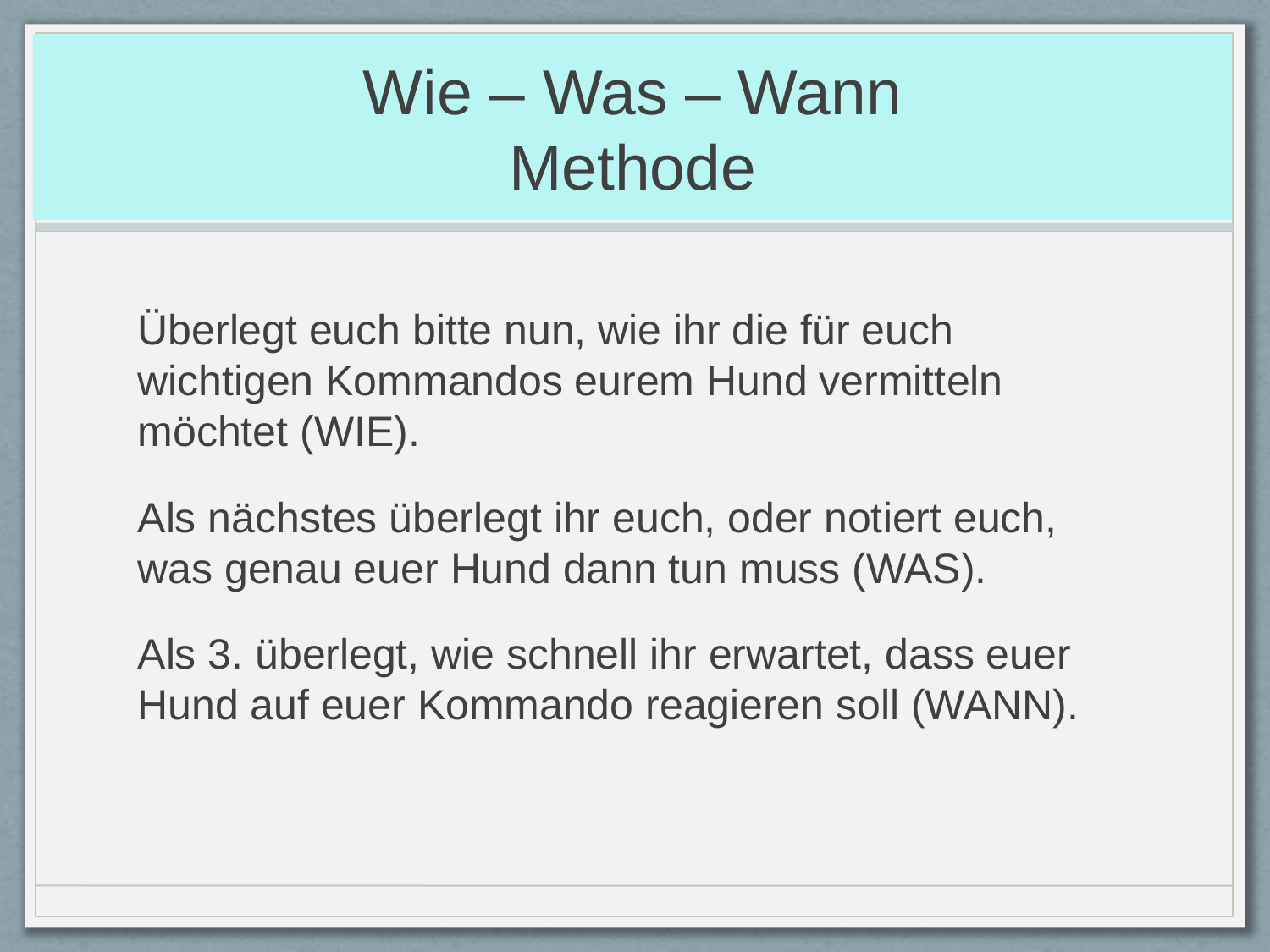

# Wie – Was – Wann Methode
Überlegt euch bitte nun, wie ihr die für euch wichtigen Kommandos eurem Hund vermitteln möchtet (WIE).
Als nächstes überlegt ihr euch, oder notiert euch, was genau euer Hund dann tun muss (WAS).
Als 3. überlegt, wie schnell ihr erwartet, dass euer Hund auf euer Kommando reagieren soll (WANN).